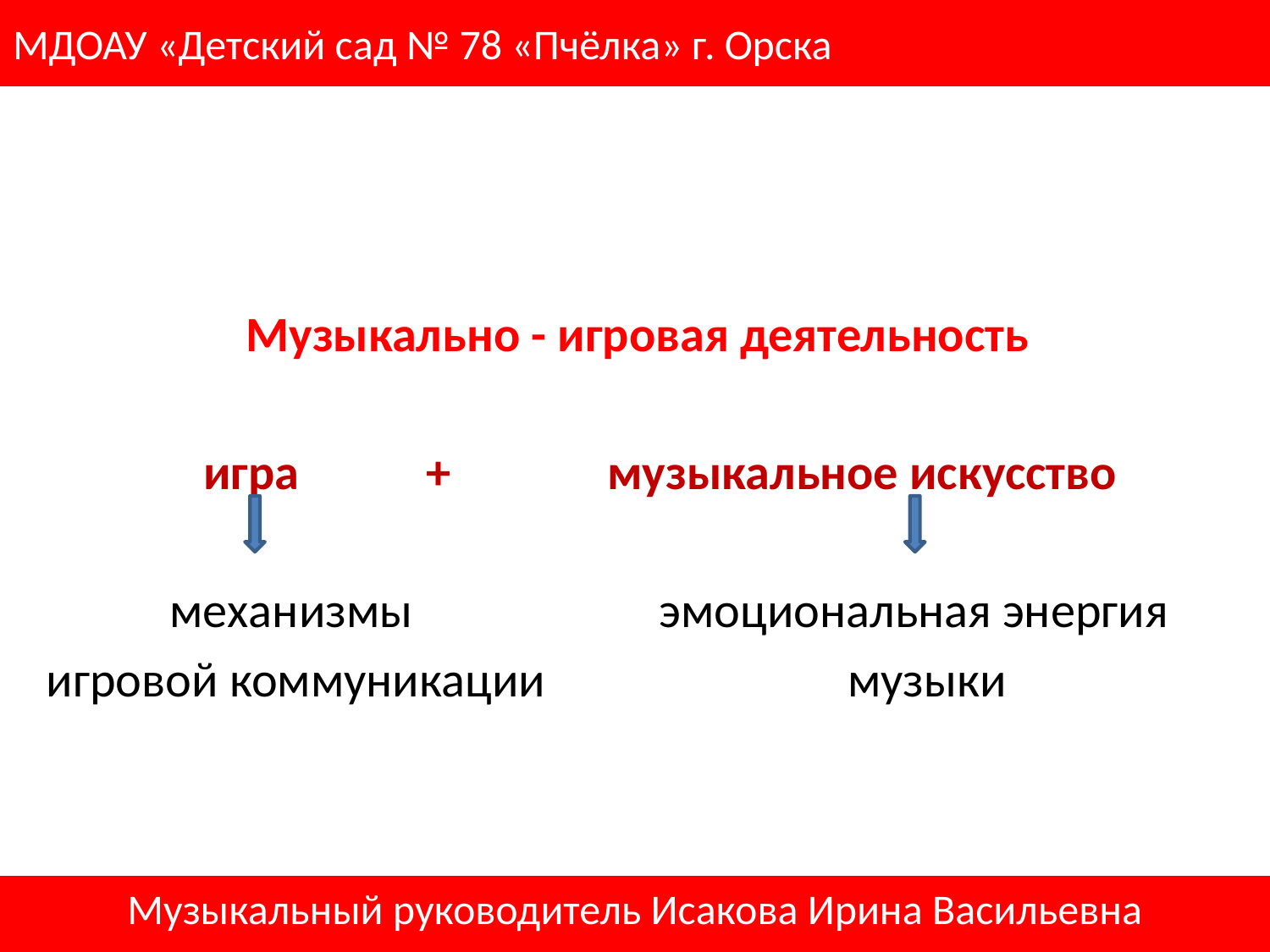

# МДОАУ «Детский сад № 78 «Пчёлка» г. Орска
Музыкально - игровая деятельность

                 игра	          +              музыкальное искусство

              механизмы                      эмоциональная энергия
   игровой коммуникации                           музыки

Музыкальный руководитель Исакова Ирина Васильевна